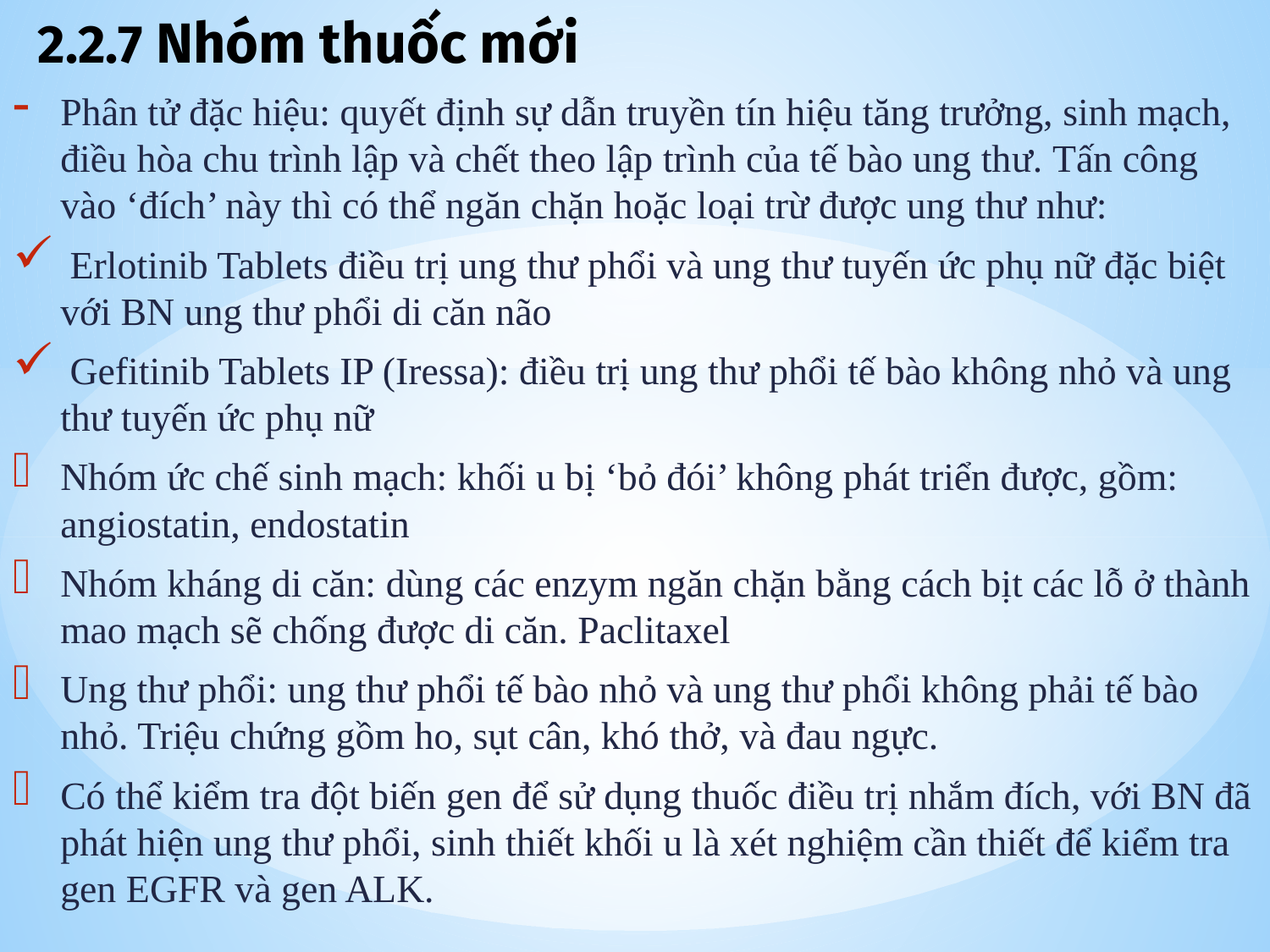

# 2.2.7 Nhóm thuốc mới
Phân tử đặc hiệu: quyết định sự dẫn truyền tín hiệu tăng trưởng, sinh mạch, điều hòa chu trình lập và chết theo lập trình của tế bào ung thư. Tấn công vào ‘đích’ này thì có thể ngăn chặn hoặc loại trừ được ung thư như:
 Erlotinib Tablets điều trị ung thư phổi và ung thư tuyến ức phụ nữ đặc biệt với BN ung thư phổi di căn não
 Gefitinib Tablets IP (Iressa): điều trị ung thư phổi tế bào không nhỏ và ung thư tuyến ức phụ nữ
Nhóm ức chế sinh mạch: khối u bị ‘bỏ đói’ không phát triển được, gồm: angiostatin, endostatin
Nhóm kháng di căn: dùng các enzym ngăn chặn bằng cách bịt các lỗ ở thành mao mạch sẽ chống được di căn. Paclitaxel
Ung thư phổi: ung thư phổi tế bào nhỏ và ung thư phổi không phải tế bào nhỏ. Triệu chứng gồm ho, sụt cân, khó thở, và đau ngực.
Có thể kiểm tra đột biến gen để sử dụng thuốc điều trị nhắm đích, với BN đã phát hiện ung thư phổi, sinh thiết khối u là xét nghiệm cần thiết để kiểm tra gen EGFR và gen ALK.